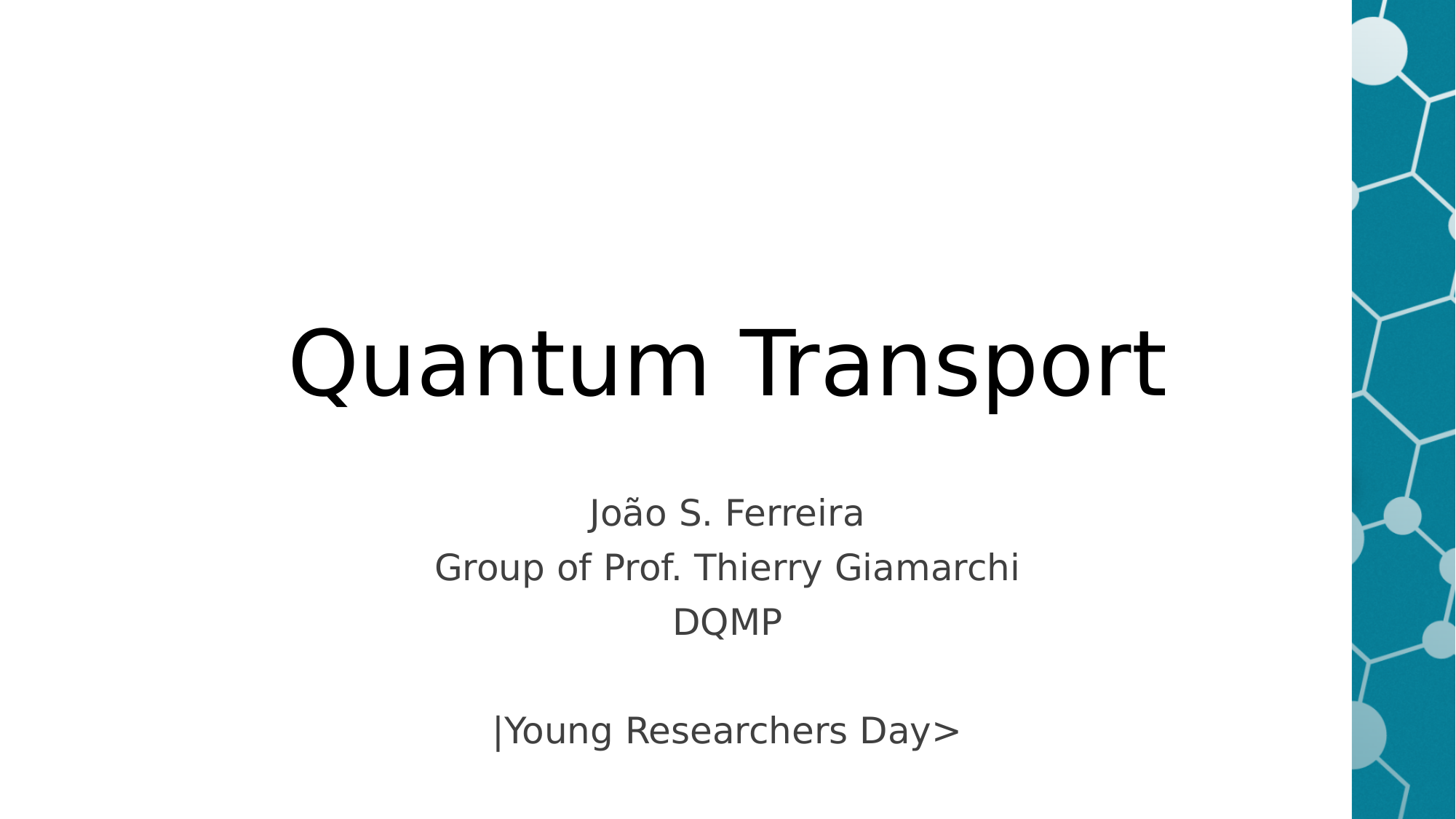

# Quantum Transport

João S. Ferreira
Group of Prof. Thierry Giamarchi
DQMP

|Young Researchers Day>